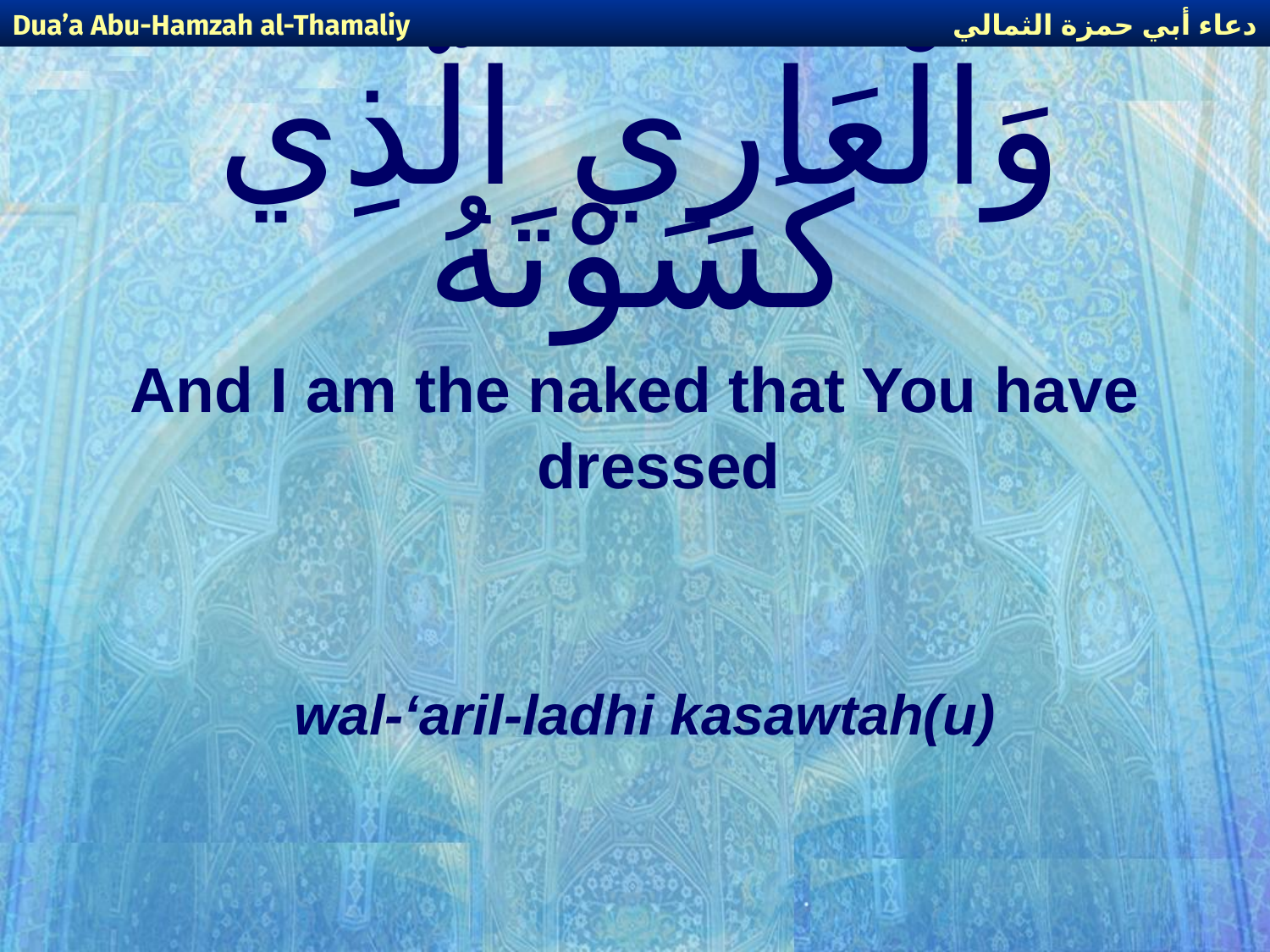

دعاء أبي حمزة الثمالي
Dua’a Abu-Hamzah al-Thamaliy
# وَالْعَارِي الَّذِي كَسَوْتَهُ
And I am the naked that You have dressed
wal-‘aril-ladhi kasawtah(u)